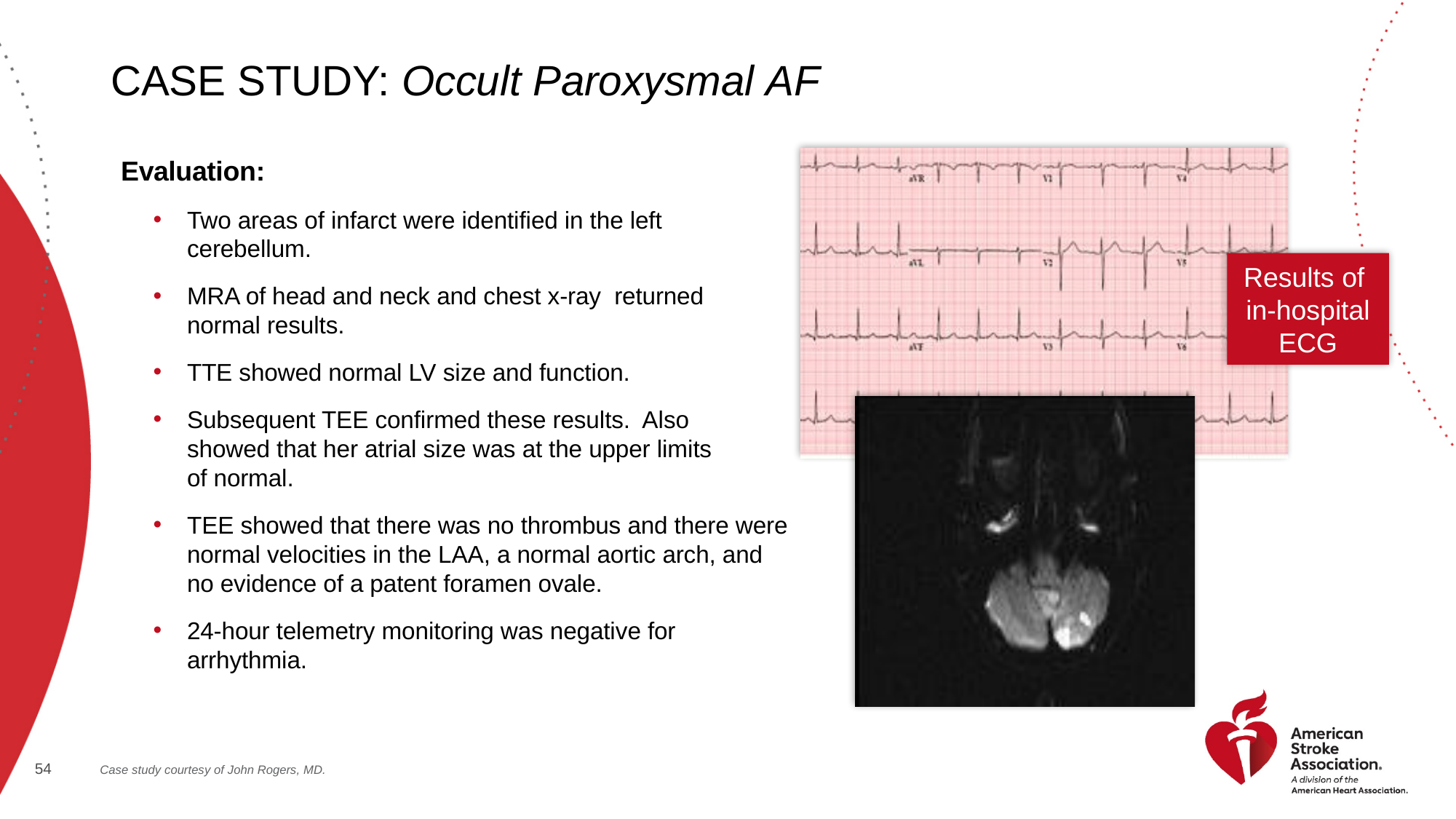

# Case Study: Occult Paroxysmal AF
Evaluation:
Two areas of infarct were identified in the left cerebellum.
MRA of head and neck and chest x-ray  returned normal results.
TTE showed normal LV size and function.
Subsequent TEE confirmed these results.  Also showed that her atrial size was at the upper limits of normal.
TEE showed that there was no thrombus and there were normal velocities in the LAA, a normal aortic arch, and no evidence of a patent foramen ovale.
24-hour telemetry monitoring was negative for arrhythmia.

Results of
in-hospital ECG

Case study courtesy of John Rogers, MD.